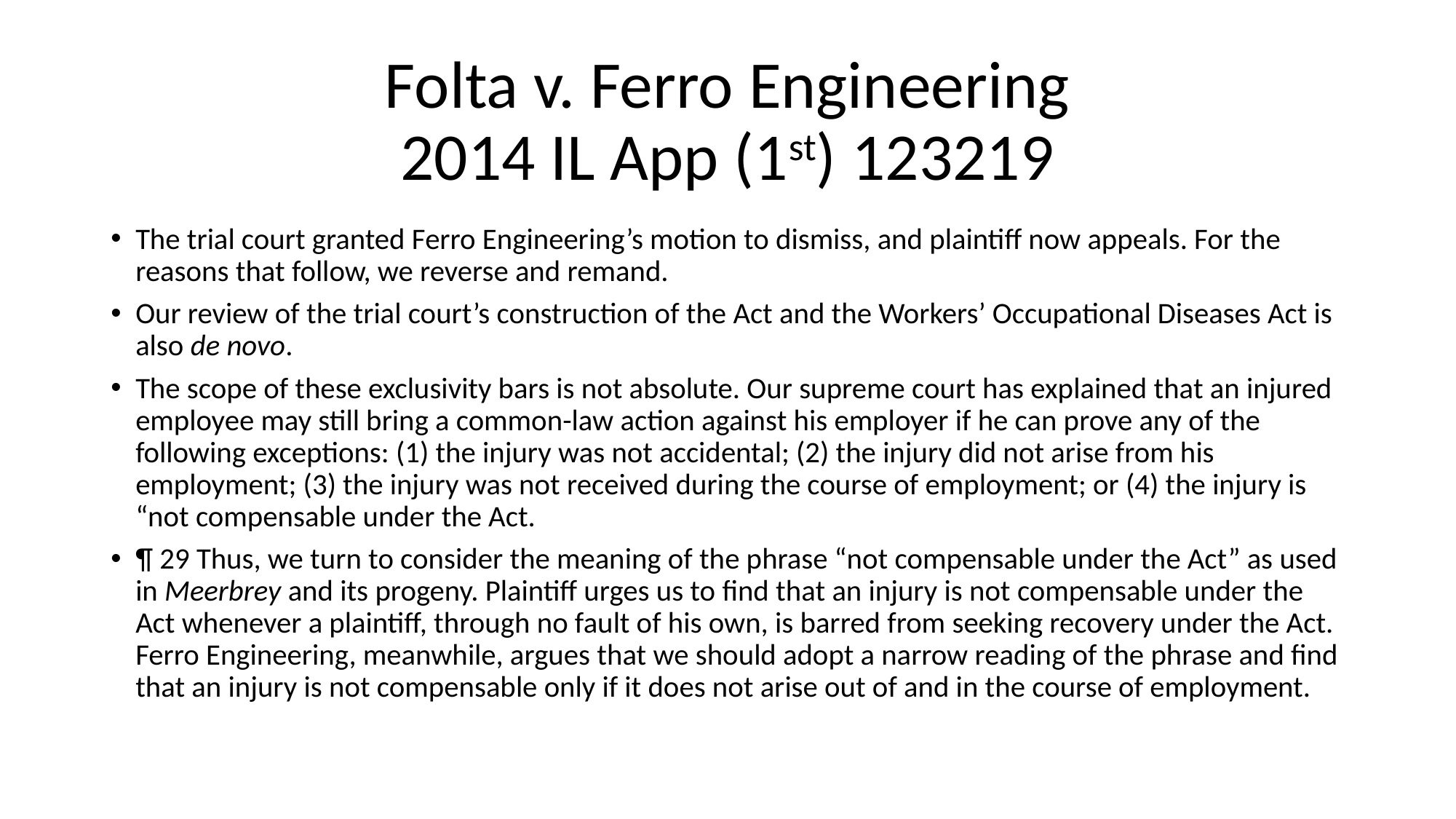

# Folta v. Ferro Engineering 2014 IL App (1st) 123219
The trial court granted Ferro Engineering’s motion to dismiss, and plaintiff now appeals. For the reasons that follow, we reverse and remand.
Our review of the trial court’s construction of the Act and the Workers’ Occupational Diseases Act is also de novo.
The scope of these exclusivity bars is not absolute. Our supreme court has explained that an injured employee may still bring a common-law action against his employer if he can prove any of the following exceptions: (1) the injury was not accidental; (2) the injury did not arise from his employment; (3) the injury was not received during the course of employment; or (4) the injury is “not compensable under the Act.
¶ 29 Thus, we turn to consider the meaning of the phrase “not compensable under the Act” as used in Meerbrey and its progeny. Plaintiff urges us to find that an injury is not compensable under the Act whenever a plaintiff, through no fault of his own, is barred from seeking recovery under the Act. Ferro Engineering, meanwhile, argues that we should adopt a narrow reading of the phrase and find that an injury is not compensable only if it does not arise out of and in the course of employment.